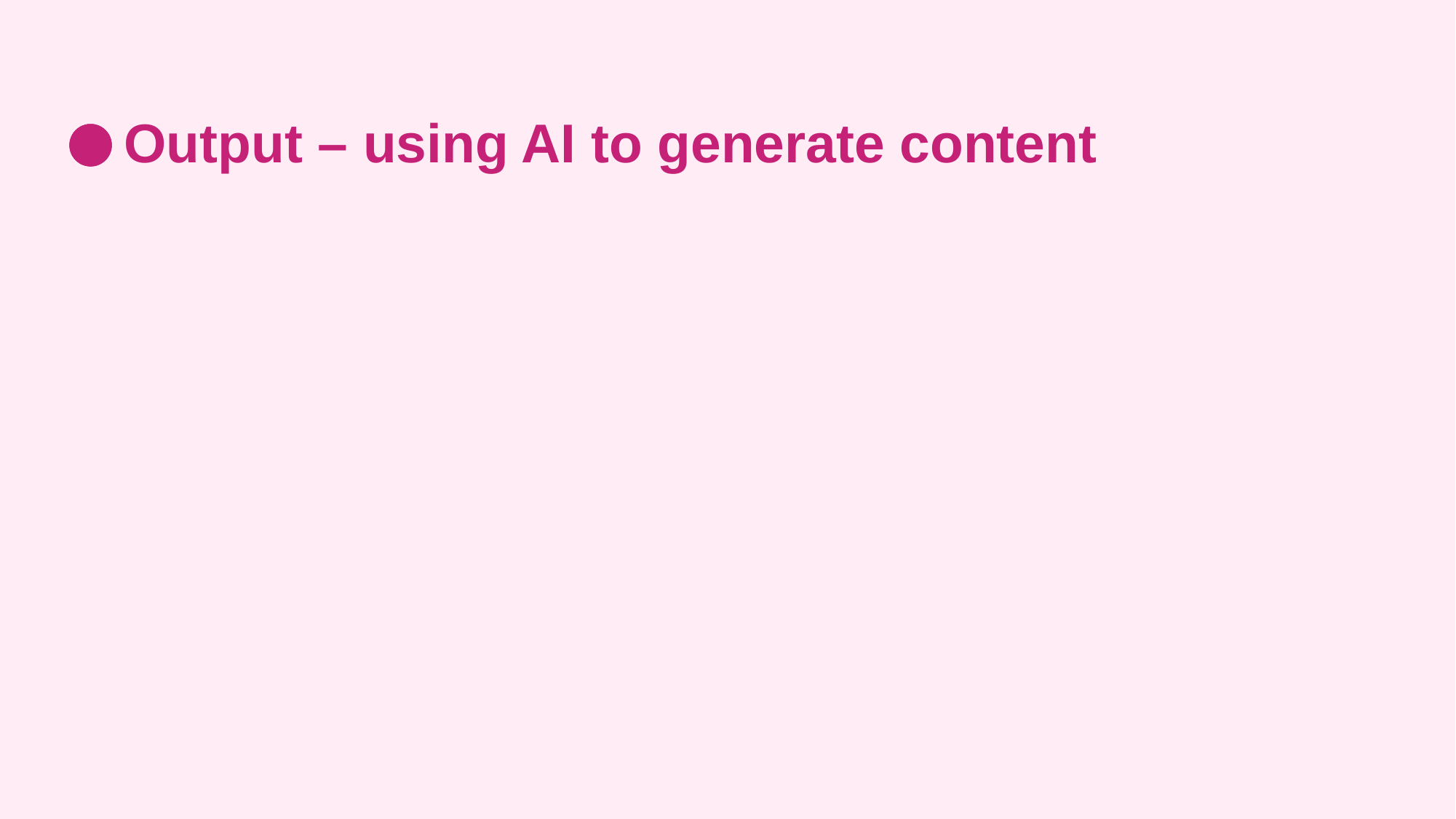

Output – using AI to generate content